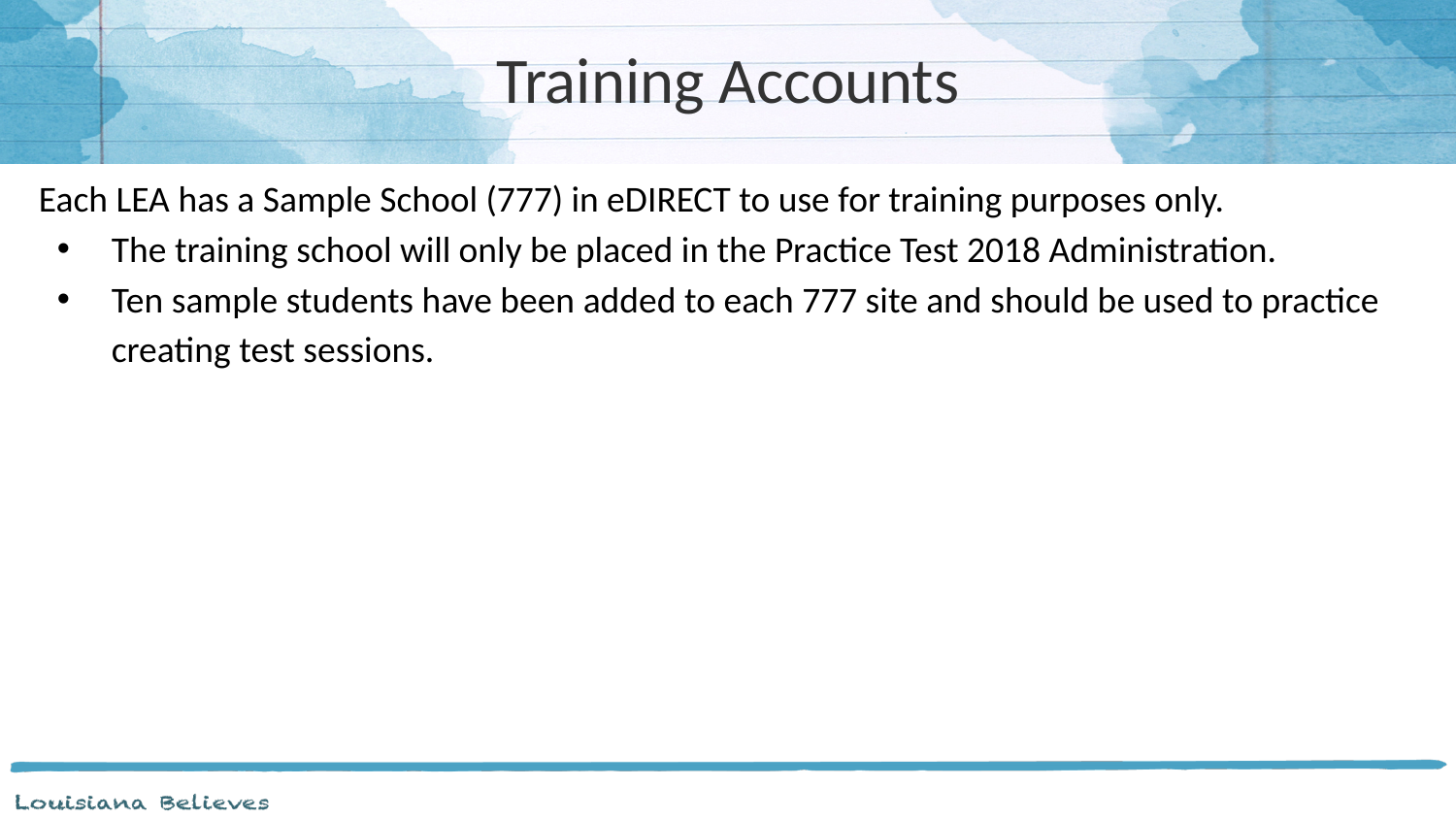

# Training Accounts
Each LEA has a Sample School (777) in eDIRECT to use for training purposes only.
The training school will only be placed in the Practice Test 2018 Administration.
Ten sample students have been added to each 777 site and should be used to practice creating test sessions.